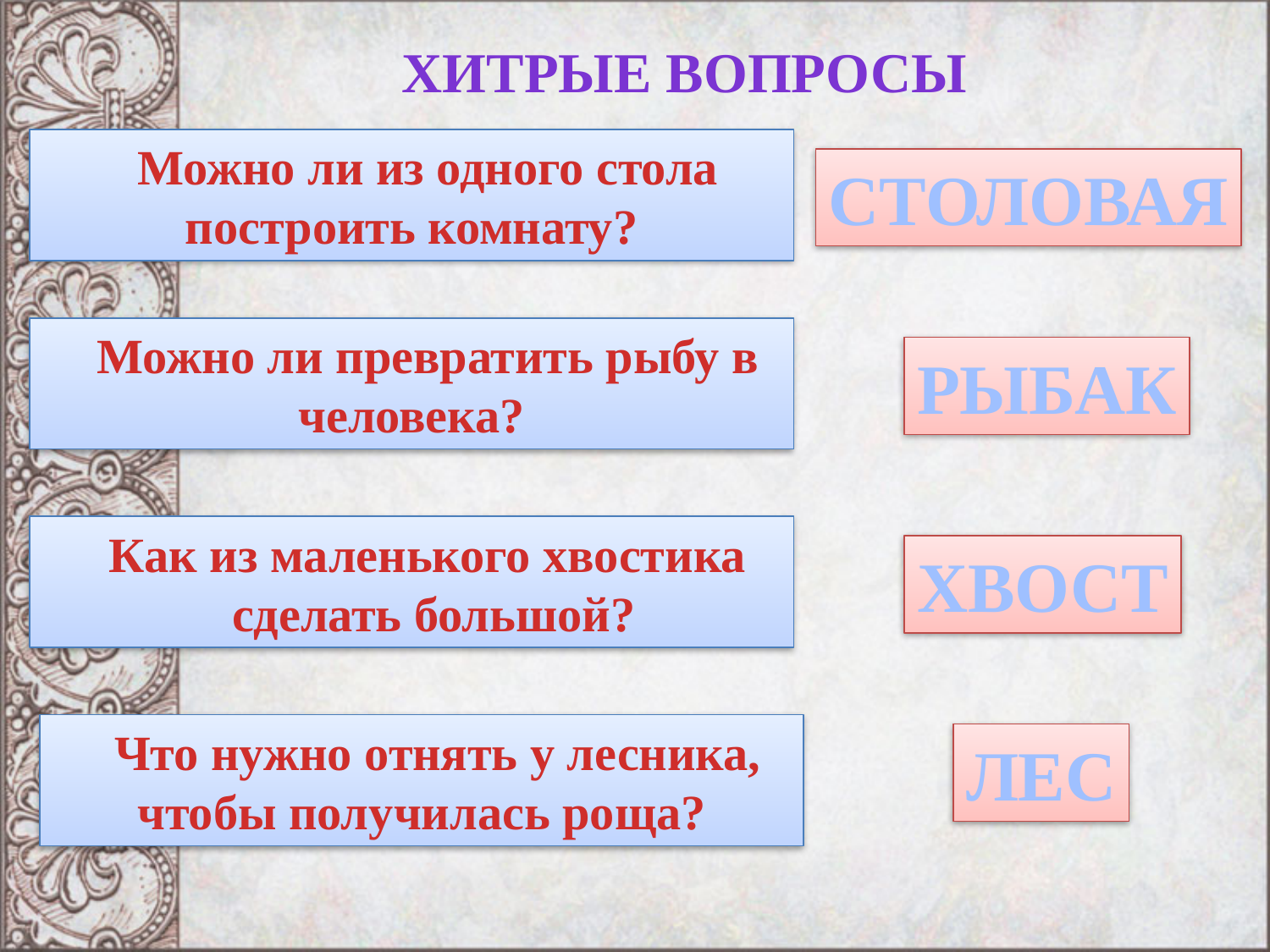

Хитрые вопросы
Можно ли из одного стола построить комнату?
СТОЛОВАЯ
Можно ли превратить рыбу в человека?
РЫБАК
Как из маленького хвостика
 сделать большой?
ХВОСТ
Что нужно отнять у лесника, чтобы получилась роща?
ЛЕС